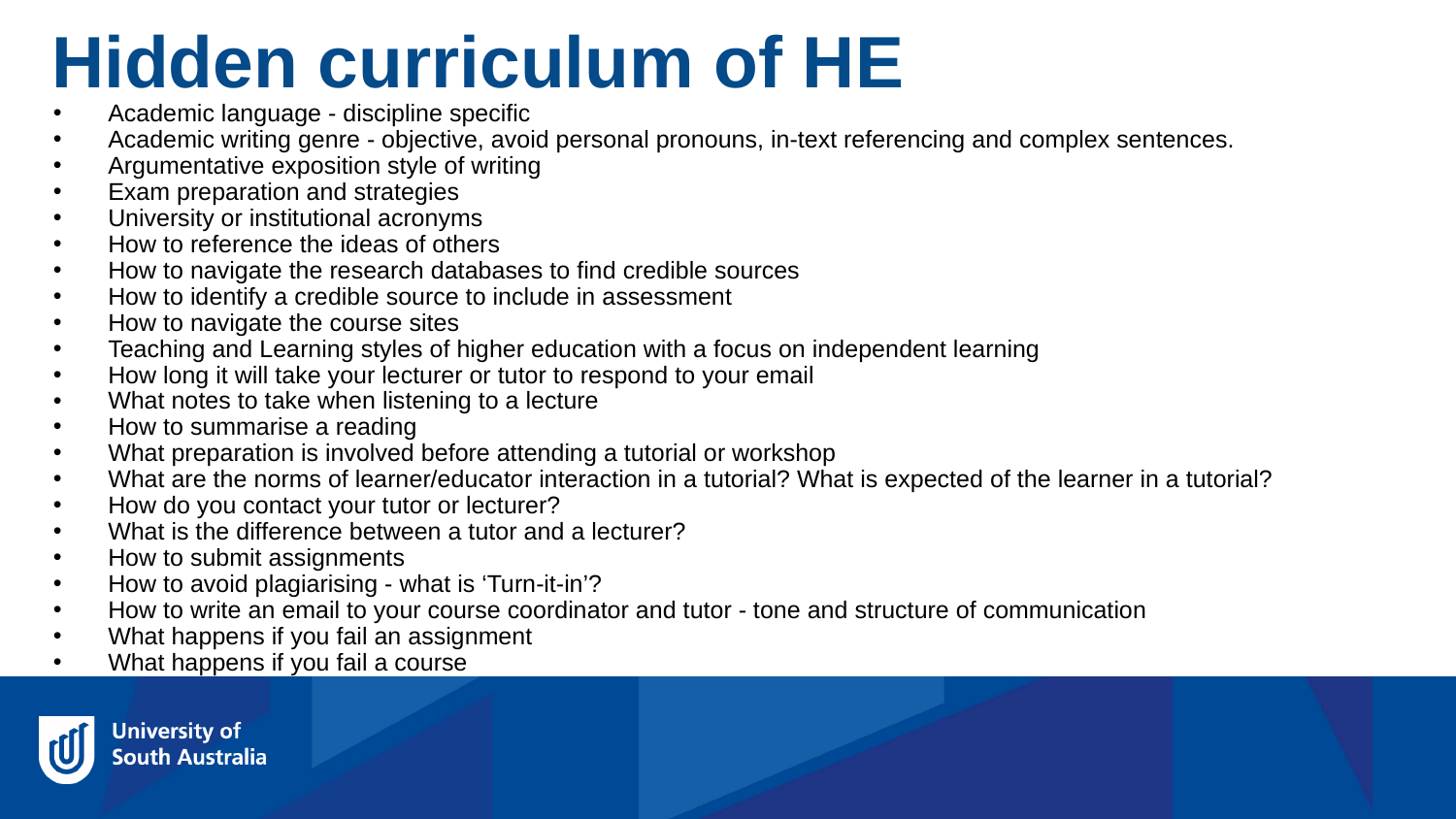

Hidden curriculum of HE
Academic language - discipline specific
Academic writing genre - objective, avoid personal pronouns, in-text referencing and complex sentences.
Argumentative exposition style of writing
Exam preparation and strategies
University or institutional acronyms
How to reference the ideas of others
How to navigate the research databases to find credible sources
How to identify a credible source to include in assessment
How to navigate the course sites
Teaching and Learning styles of higher education with a focus on independent learning
How long it will take your lecturer or tutor to respond to your email
What notes to take when listening to a lecture
How to summarise a reading
What preparation is involved before attending a tutorial or workshop
What are the norms of learner/educator interaction in a tutorial? What is expected of the learner in a tutorial?
How do you contact your tutor or lecturer?
What is the difference between a tutor and a lecturer?
How to submit assignments
How to avoid plagiarising - what is ‘Turn-it-in’?
How to write an email to your course coordinator and tutor - tone and structure of communication
What happens if you fail an assignment
What happens if you fail a course